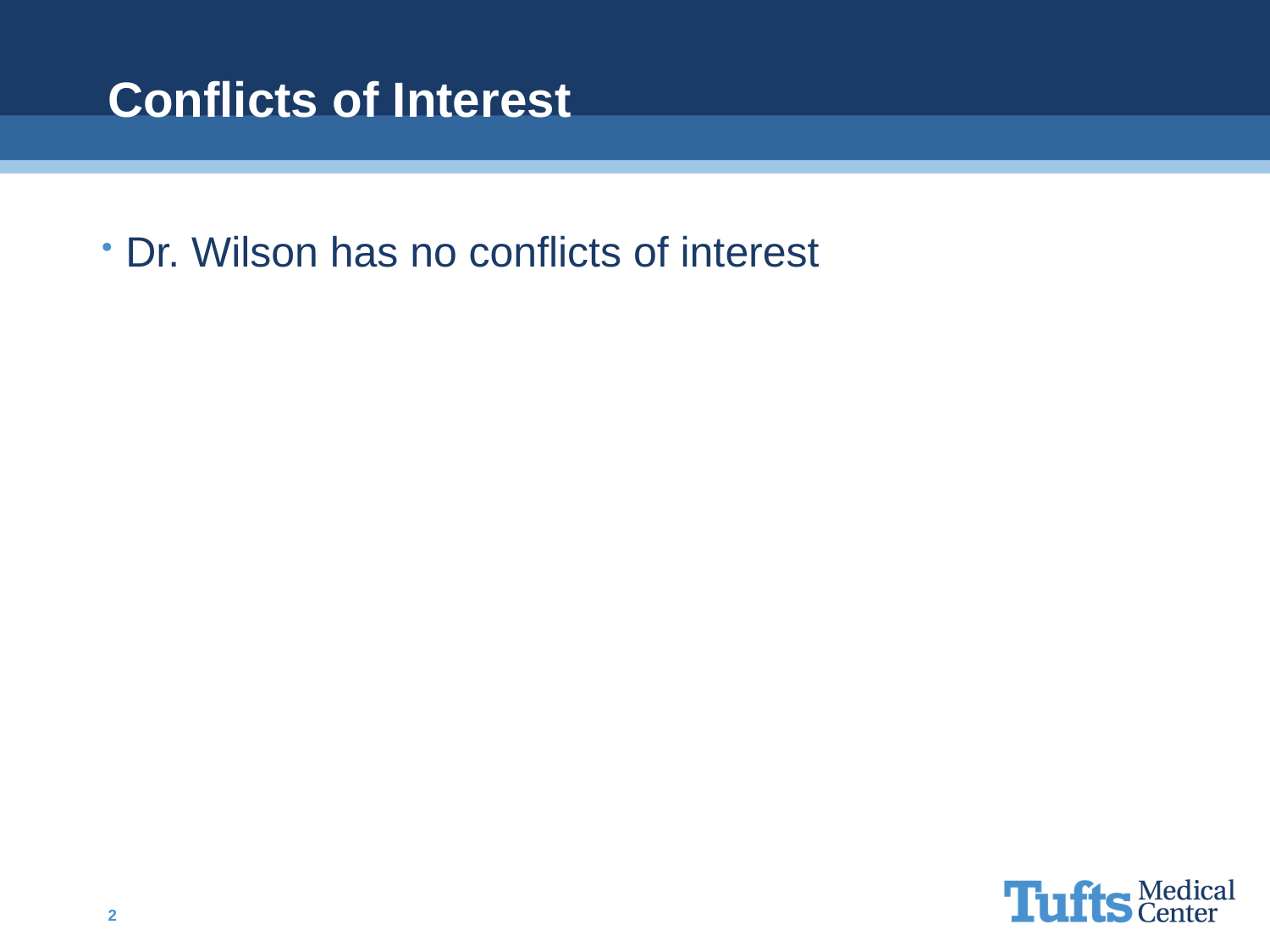

# Conflicts of Interest
Dr. Wilson has no conflicts of interest
2